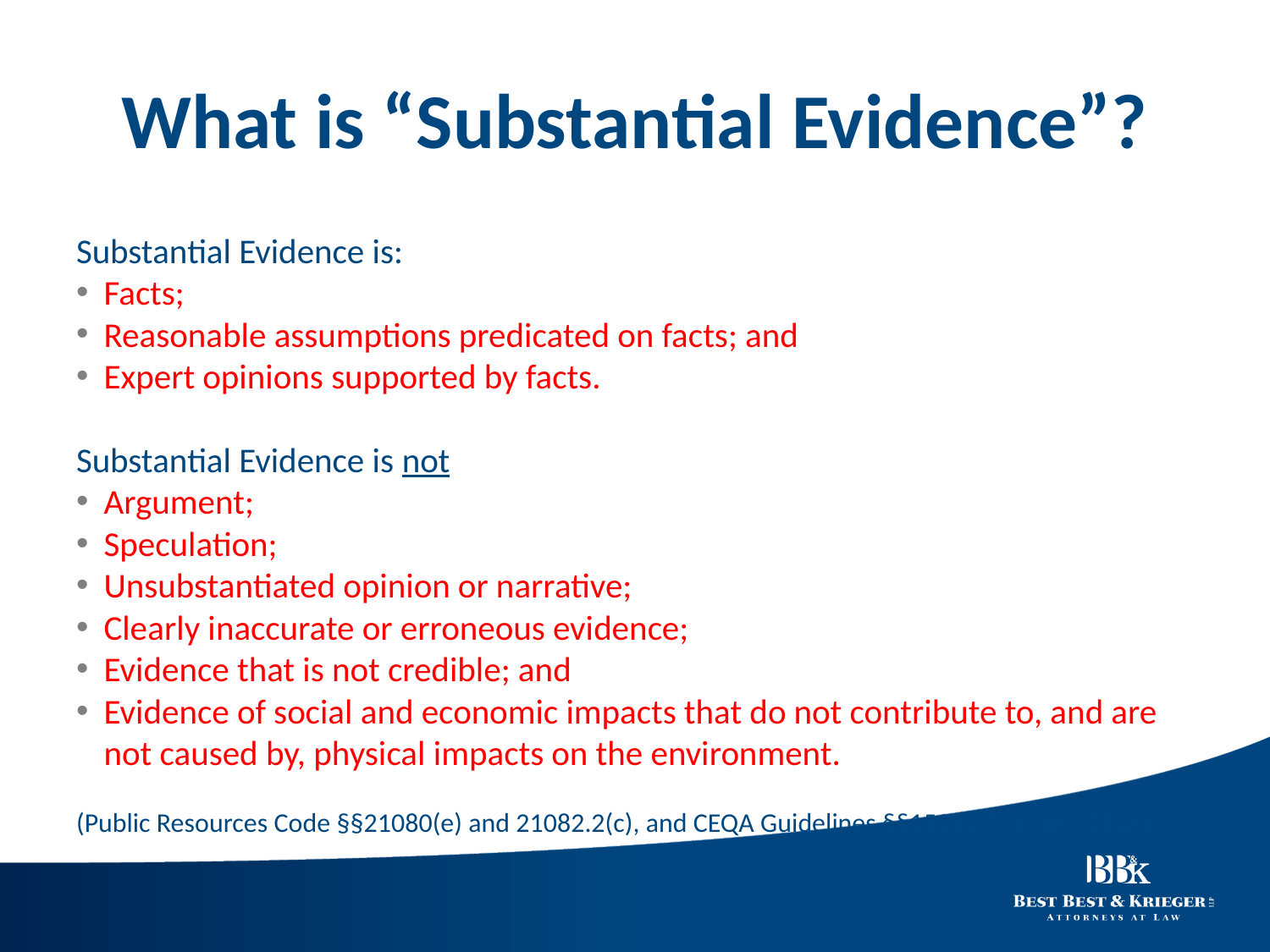

# What is “Substantial Evidence”?
Substantial Evidence is:
Facts;
Reasonable assumptions predicated on facts; and
Expert opinions supported by facts.

Substantial Evidence is not
Argument;
Speculation;
Unsubstantiated opinion or narrative;
Clearly inaccurate or erroneous evidence;
Evidence that is not credible; and
Evidence of social and economic impacts that do not contribute to, and are not caused by, physical impacts on the environment.

(Public Resources Code §§21080(e) and 21082.2(c), and CEQA Guidelines §§15064(f)(5) and 15384)